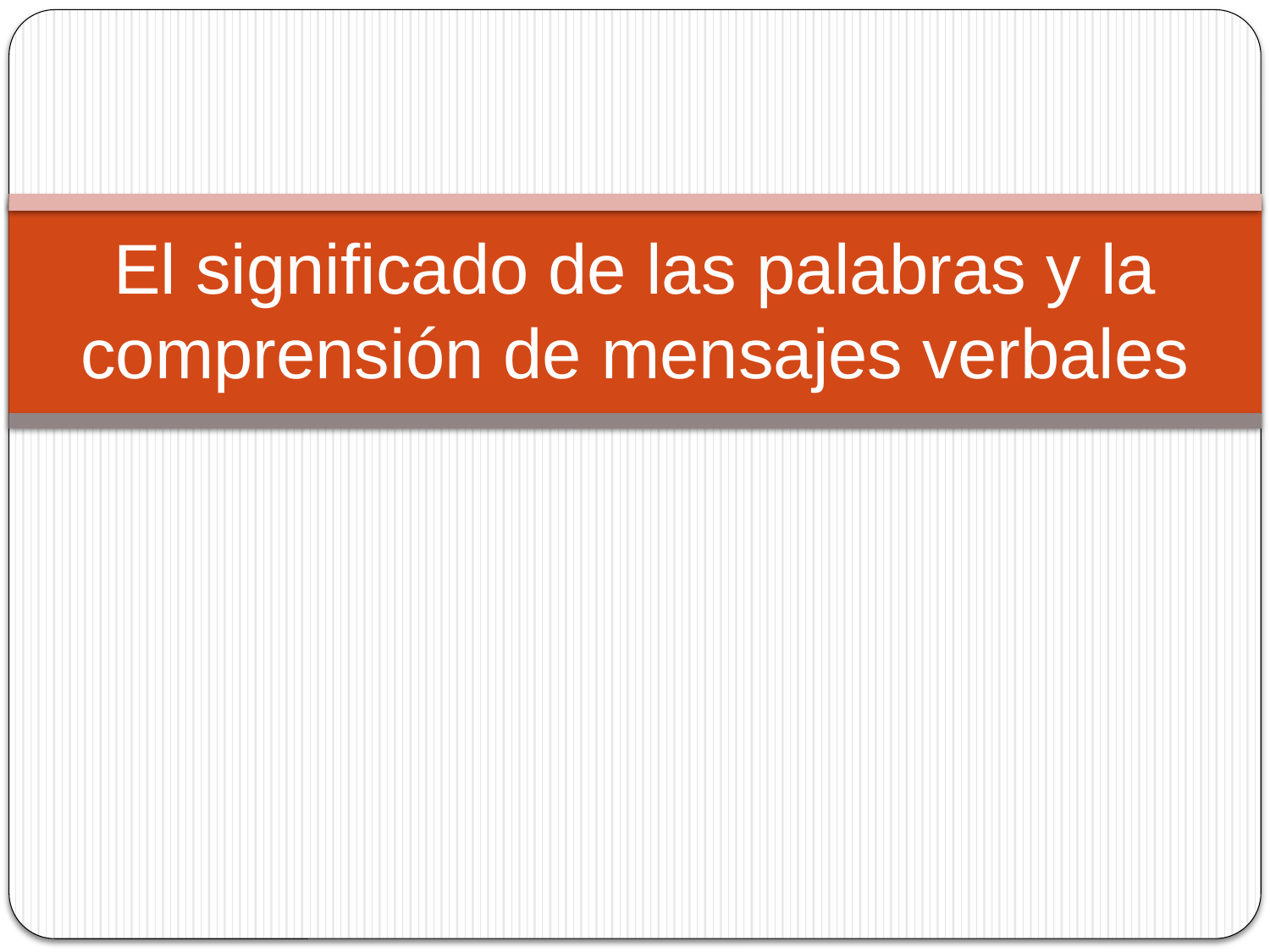

# El significado de las palabras y la comprensión de mensajes verbales